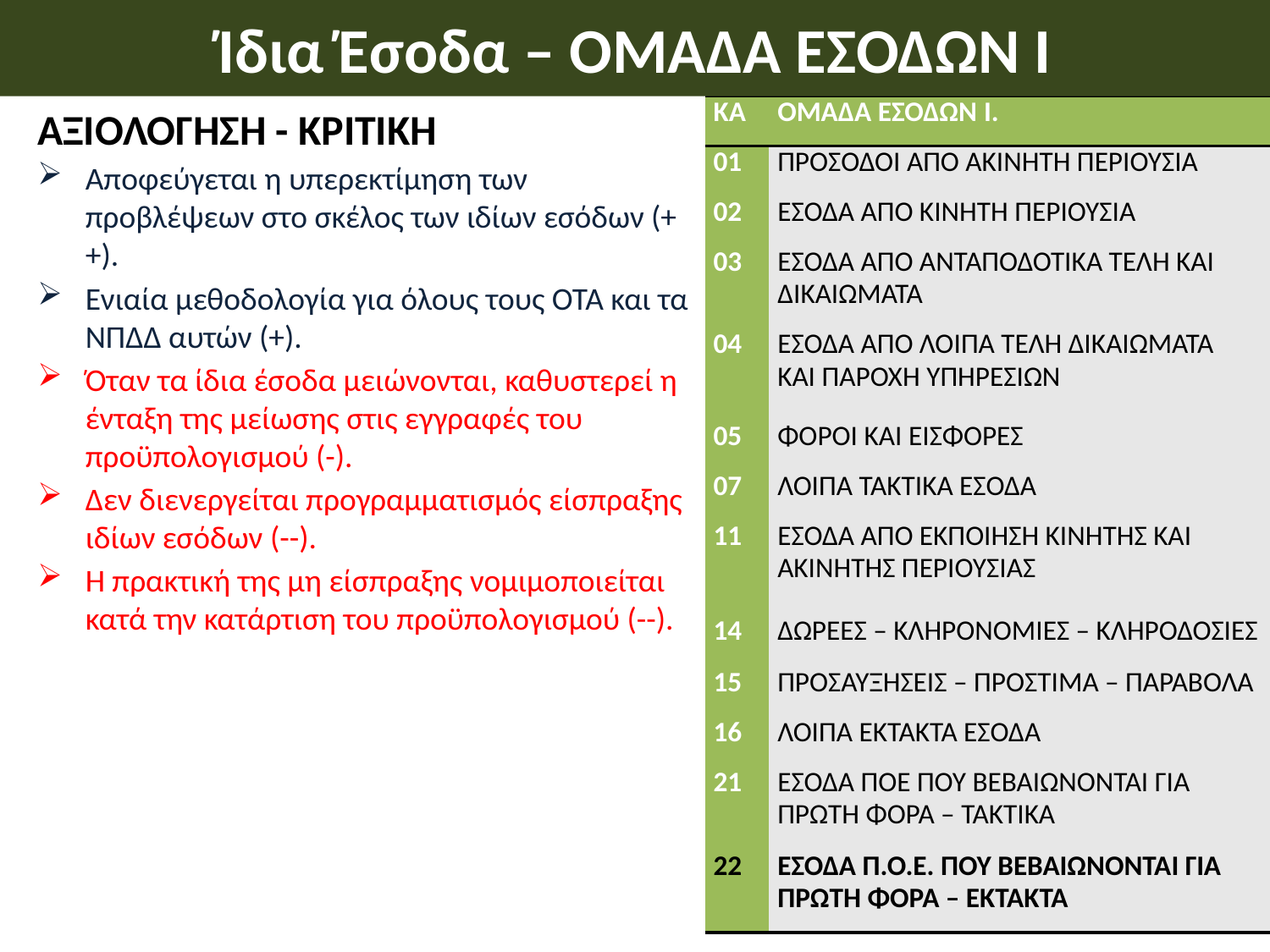

Ίδια Έσοδα – ΟΜΑΔΑ ΕΣΟΔΩΝ Ι
| ΚΑ | ΟΜΑΔΑ ΕΣΟΔΩΝ I. |
| --- | --- |
| 01 | ΠΡΟΣΟΔΟΙ ΑΠΟ ΑΚΙΝΗΤΗ ΠΕΡΙΟΥΣΙΑ |
| 02 | ΕΣΟΔΑ ΑΠΟ ΚΙΝΗΤΗ ΠΕΡΙΟΥΣΙΑ |
| 03 | ΕΣΟΔΑ ΑΠΟ ΑΝΤΑΠΟΔΟΤΙΚΑ ΤΕΛΗ ΚΑΙ ΔΙΚΑΙΩΜΑΤΑ |
| 04 | ΕΣΟΔΑ ΑΠΟ ΛΟΙΠΑ ΤΕΛΗ ΔΙΚΑΙΩΜΑΤΑ ΚΑΙ ΠΑΡΟΧΗ ΥΠΗΡΕΣΙΩΝ |
| 05 | ΦΟΡΟΙ ΚΑΙ ΕΙΣΦΟΡΕΣ |
| 07 | ΛΟΙΠΑ ΤΑΚΤΙΚΑ ΕΣΟΔΑ |
| 11 | ΕΣΟΔΑ ΑΠΟ ΕΚΠΟΙΗΣΗ ΚΙΝΗΤΗΣ ΚΑΙ ΑΚΙΝΗΤΗΣ ΠΕΡΙΟΥΣΙΑΣ |
| 14 | ΔΩΡΕΕΣ – ΚΛΗΡΟΝΟΜΙΕΣ – ΚΛΗΡΟΔΟΣΙΕΣ |
| 15 | ΠΡΟΣΑΥΞΗΣΕΙΣ – ΠΡΟΣΤΙΜΑ – ΠΑΡΑΒΟΛΑ |
| 16 | ΛΟΙΠΑ ΕΚΤΑΚΤΑ ΕΣΟΔΑ |
| 21 | ΕΣΟΔΑ ΠΟΕ ΠΟΥ ΒΕΒΑΙΩΝΟΝΤΑΙ ΓΙΑ ΠΡΩΤΗ ΦΟΡΑ – ΤΑΚΤΙΚΑ |
| 22 | ΕΣΟΔΑ Π.Ο.Ε. ΠΟΥ ΒΕΒΑΙΩΝΟΝΤΑΙ ΓΙΑ ΠΡΩΤΗ ΦΟΡΑ – ΕΚΤΑΚΤΑ |
ΑΞΙΟΛΟΓΗΣΗ - ΚΡΙΤΙΚΗ
Αποφεύγεται η υπερεκτίμηση των προβλέψεων στο σκέλος των ιδίων εσόδων (++).
Ενιαία μεθοδολογία για όλους τους ΟΤΑ και τα ΝΠΔΔ αυτών (+).
Όταν τα ίδια έσοδα μειώνονται, καθυστερεί η ένταξη της μείωσης στις εγγραφές του προϋπολογισμού (-).
Δεν διενεργείται προγραμματισμός είσπραξης ιδίων εσόδων (--).
Η πρακτική της μη είσπραξης νομιμοποιείται κατά την κατάρτιση του προϋπολογισμού (--).

30